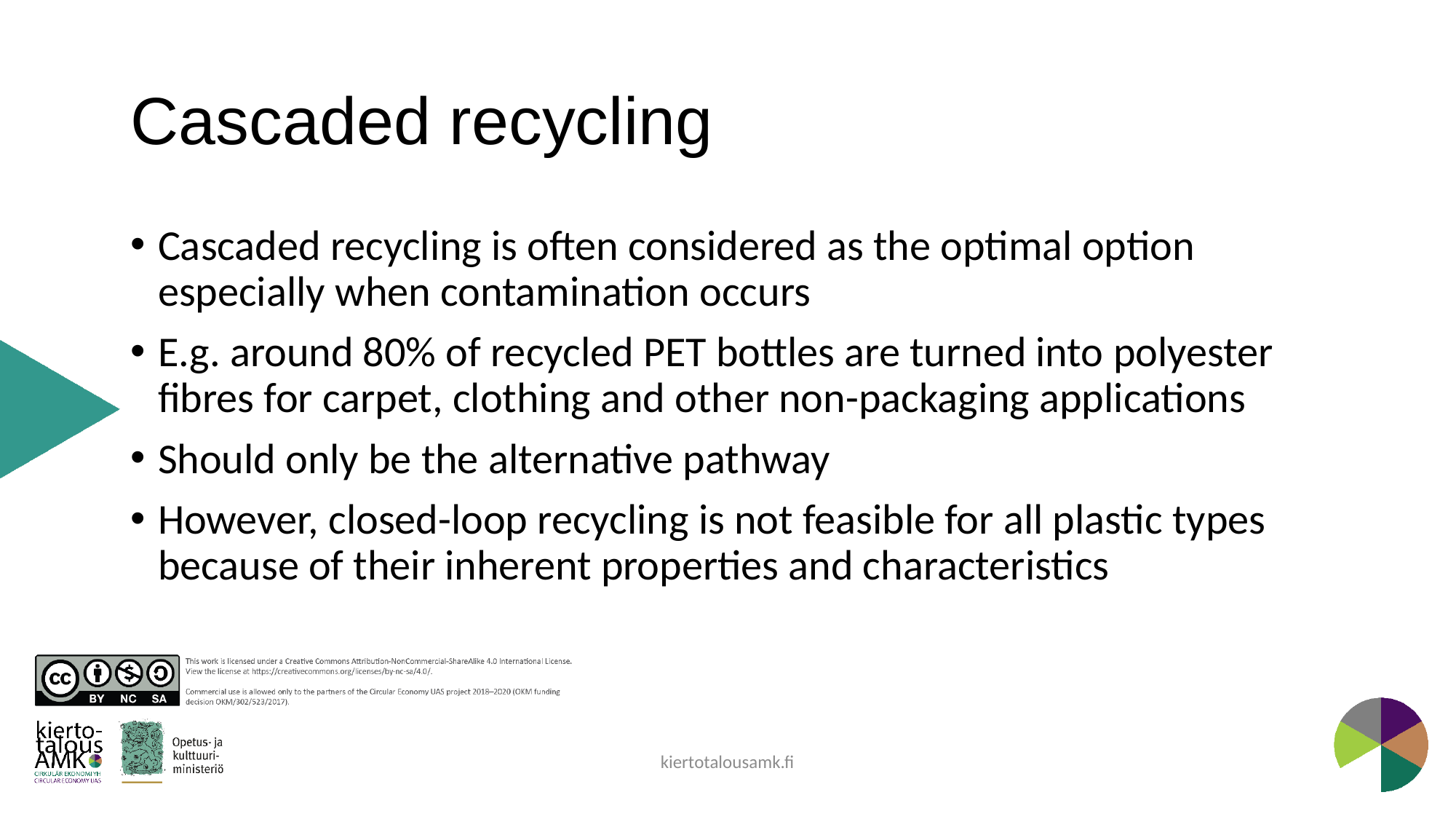

# Cascaded recycling
Cascaded recycling is often considered as the optimal option especially when contamination occurs
E.g. around 80% of recycled PET bottles are turned into polyester fibres for carpet, clothing and other non-packaging applications
Should only be the alternative pathway
However, closed-loop recycling is not feasible for all plastic types because of their inherent properties and characteristics
kiertotalousamk.fi